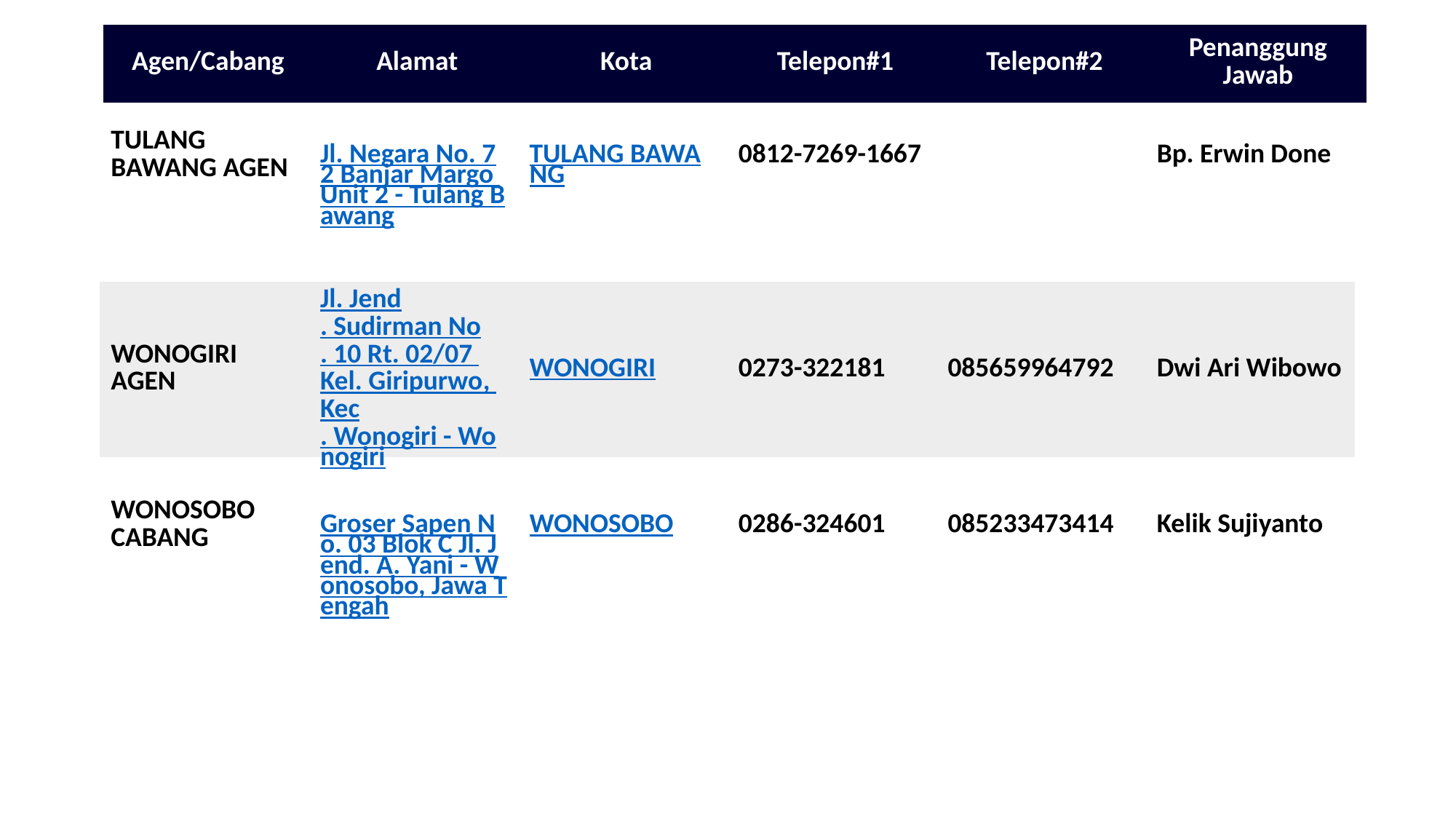

| Agen/Cabang | Alamat | Kota | Telepon#1 | Telepon#2 | Penanggung Jawab |
| --- | --- | --- | --- | --- | --- |
| TULANG BAWANG AGEN | Jl. Negara No. 72 Banjar Margo Unit 2 - Tulang Bawang | TULANG BAWANG | 0812-7269-1667 |  | Bp. Erwin Done |
| --- | --- | --- | --- | --- | --- |
| WONOGIRI AGEN | Jl. Jend. Sudirman No. 10 Rt. 02/07 Kel. Giripurwo, Kec. Wonogiri - Wonogiri | WONOGIRI | 0273-322181 | 085659964792 | Dwi Ari Wibowo |
| --- | --- | --- | --- | --- | --- |

| WONOSOBO CABANG | Groser Sapen No. 03 Blok C Jl. Jend. A. Yani - Wonosobo, Jawa Tengah | WONOSOBO | 0286-324601 | 085233473414 | Kelik Sujiyanto |
| --- | --- | --- | --- | --- | --- |